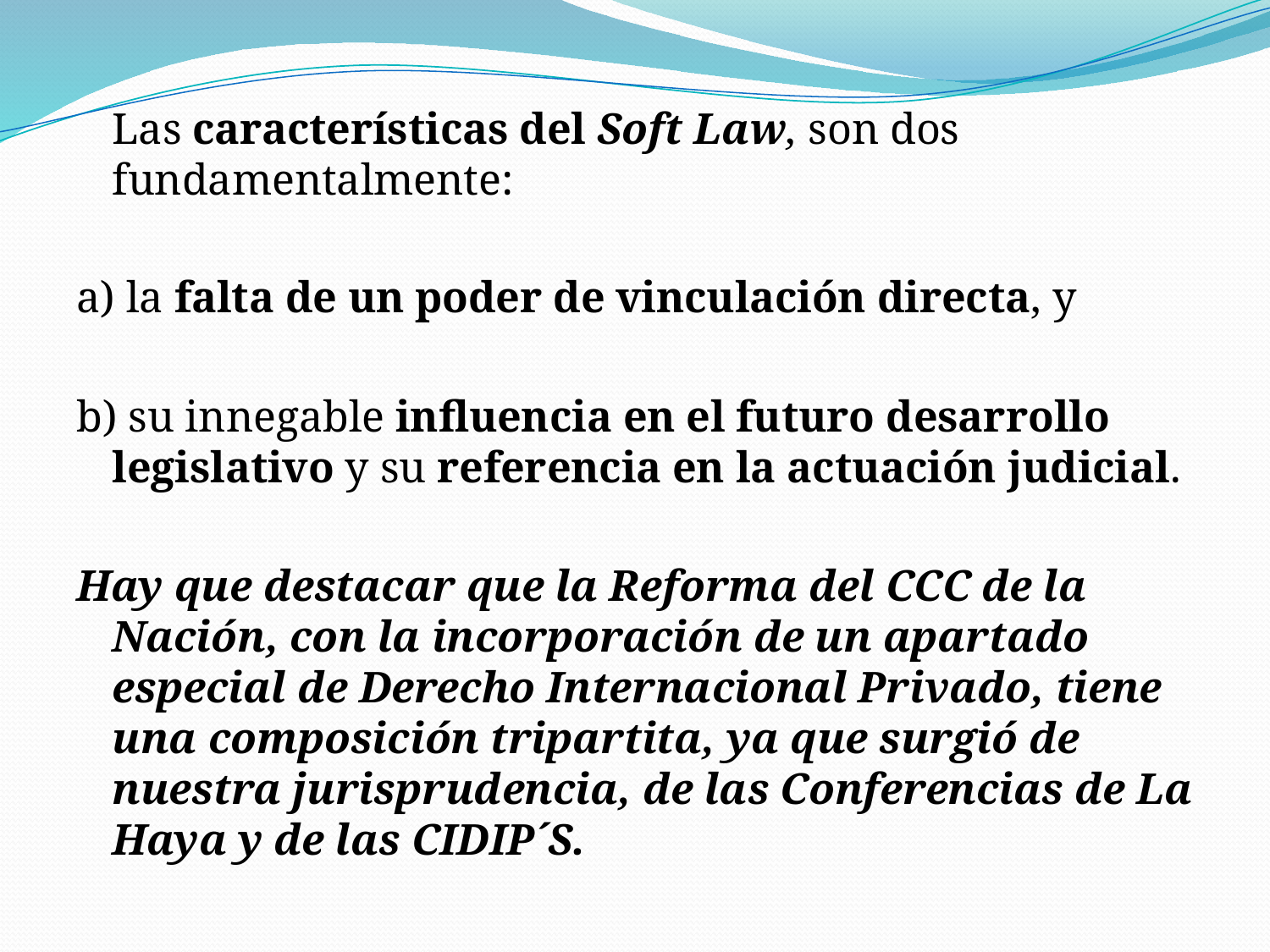

#
	Las características del Soft Law, son dos fundamentalmente:

a) la falta de un poder de vinculación directa, y

b) su innegable influencia en el futuro desarrollo legislativo y su referencia en la actuación judicial.

Hay que destacar que la Reforma del CCC de la Nación, con la incorporación de un apartado especial de Derecho Internacional Privado, tiene una composición tripartita, ya que surgió de nuestra jurisprudencia, de las Conferencias de La Haya y de las CIDIP´S.